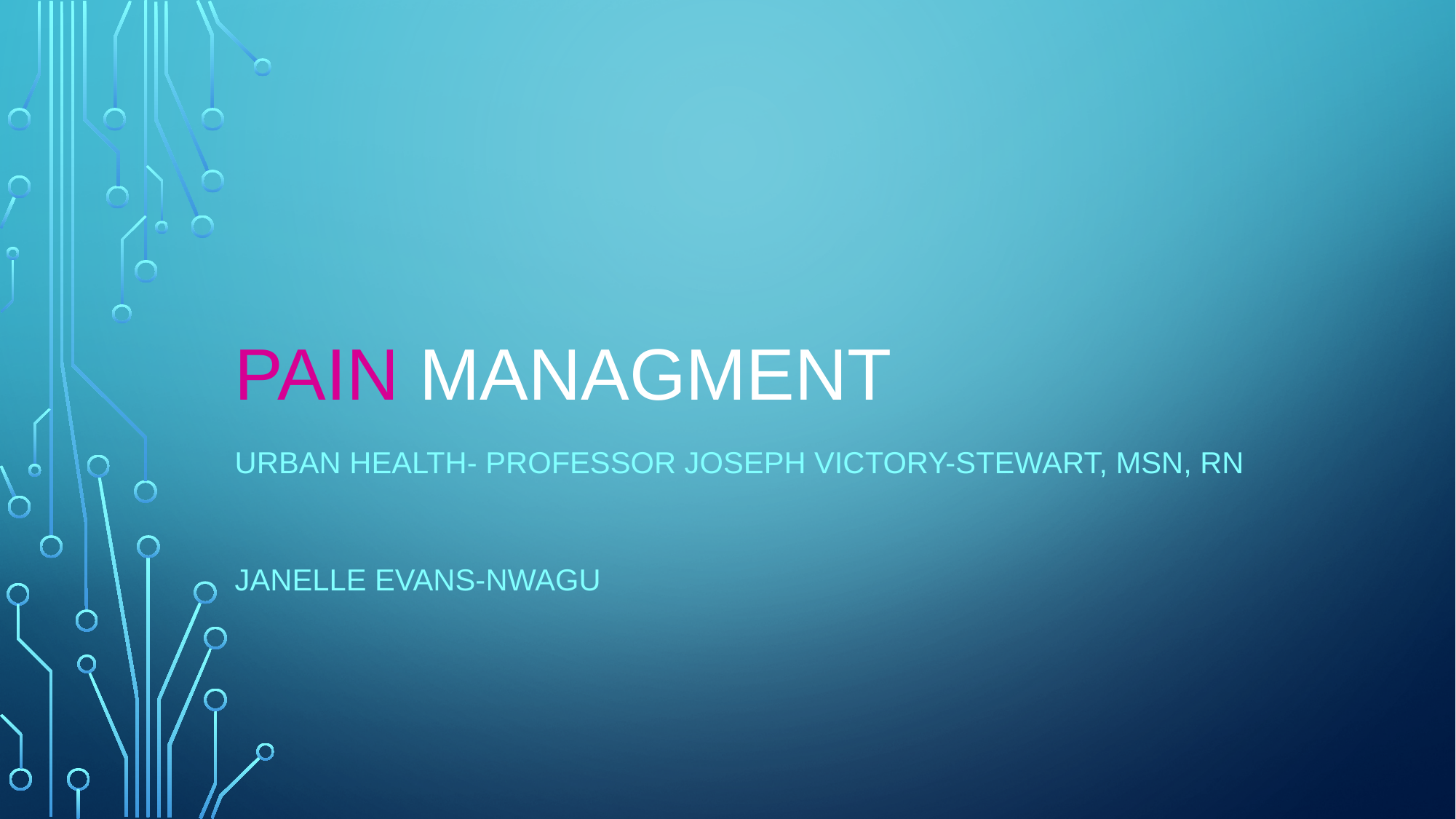

# Pain managment
Urban health- Professor joseph victory-stewart, MSN, RN

Janelle Evans-Nwagu